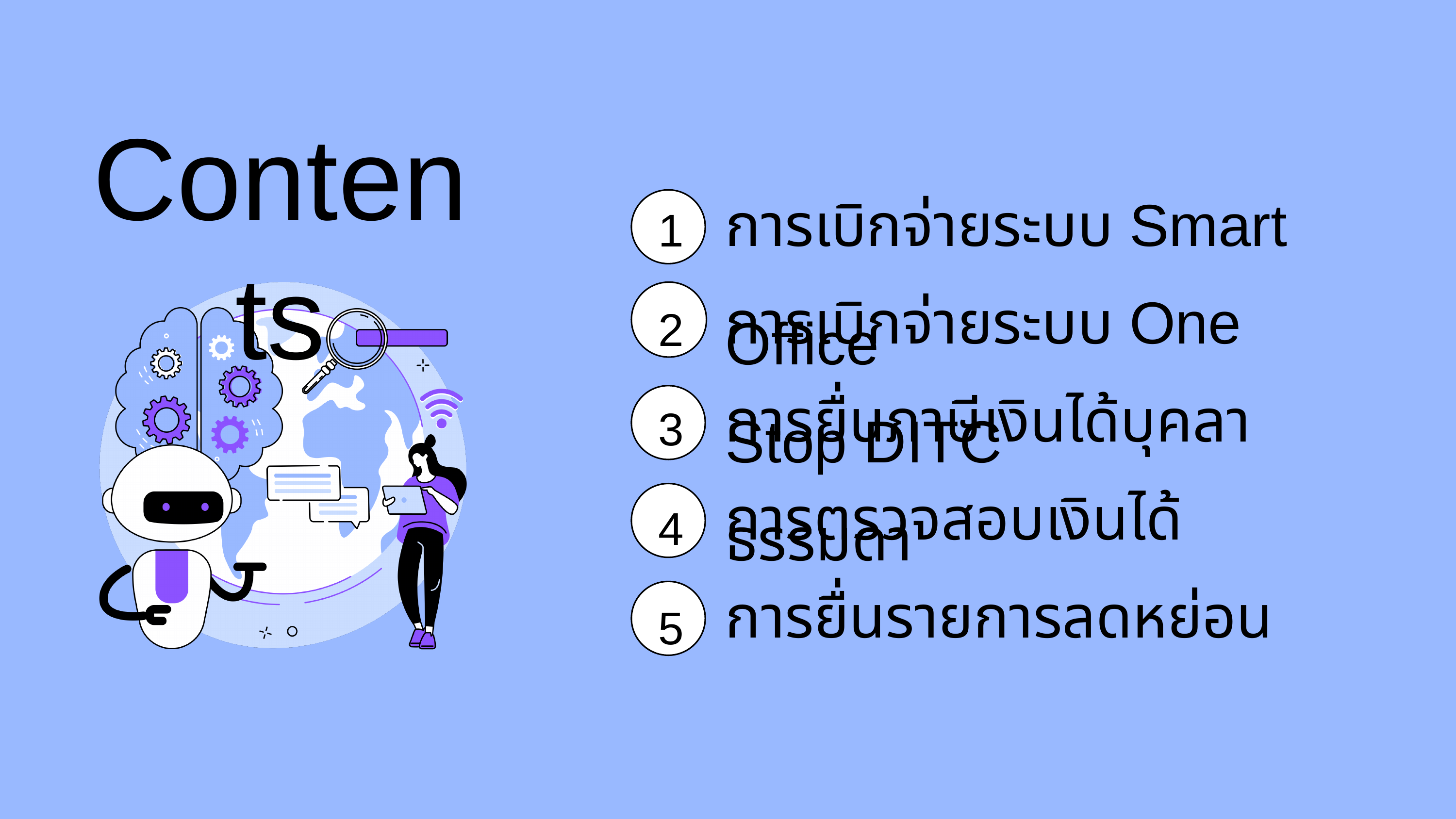

Contents
การเบิกจ่ายระบบ Smart Office
1

การเบิกจ่ายระบบ One Stop DITC
2

การยื่นภาษีเงินได้บุคลาธรรมดา
3

การตรวจสอบเงินได้
4

การยื่นรายการลดหย่อน
5